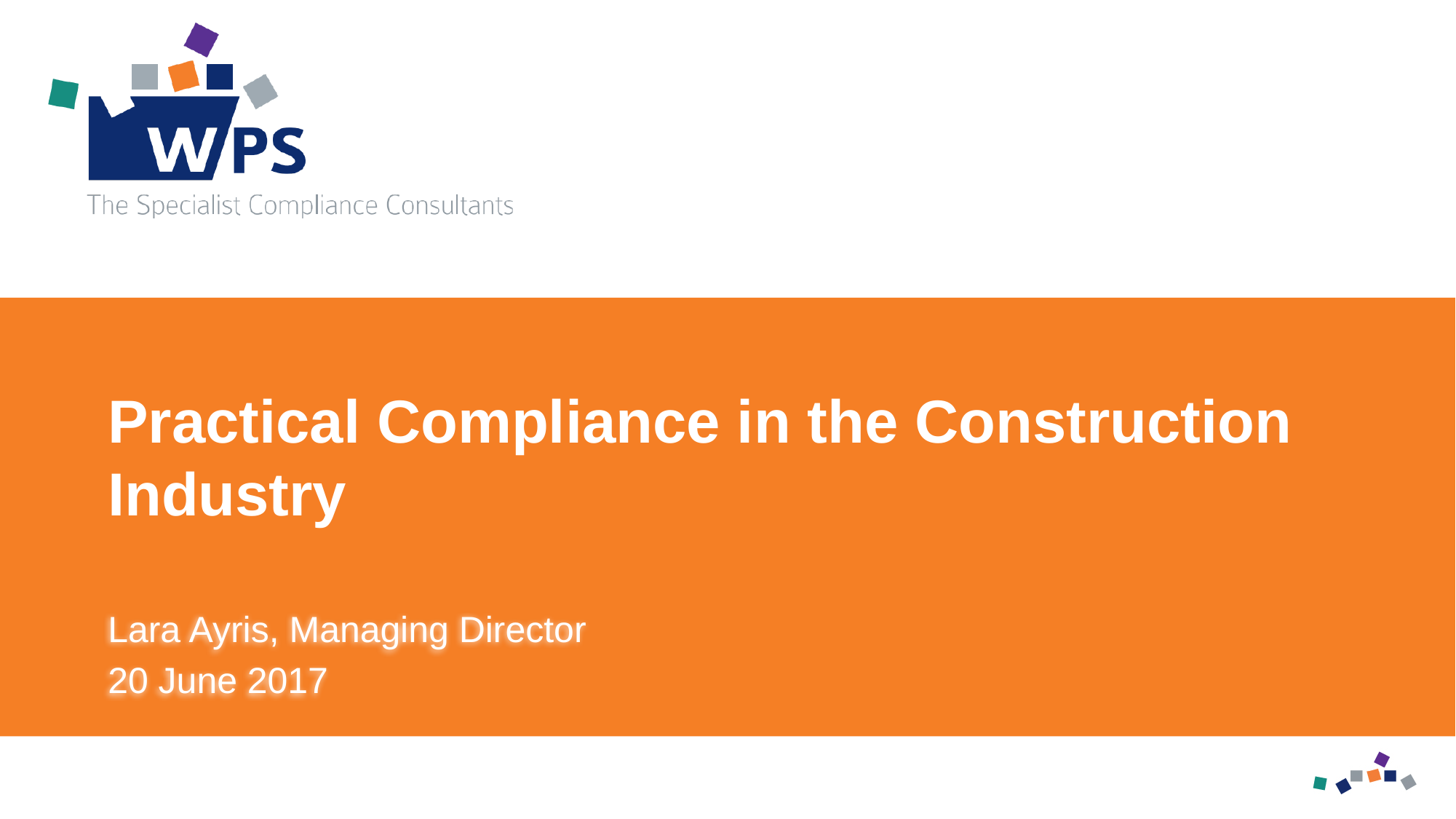

# Practical Compliance in the Construction Industry
Lara Ayris, Managing Director
20 June 2017